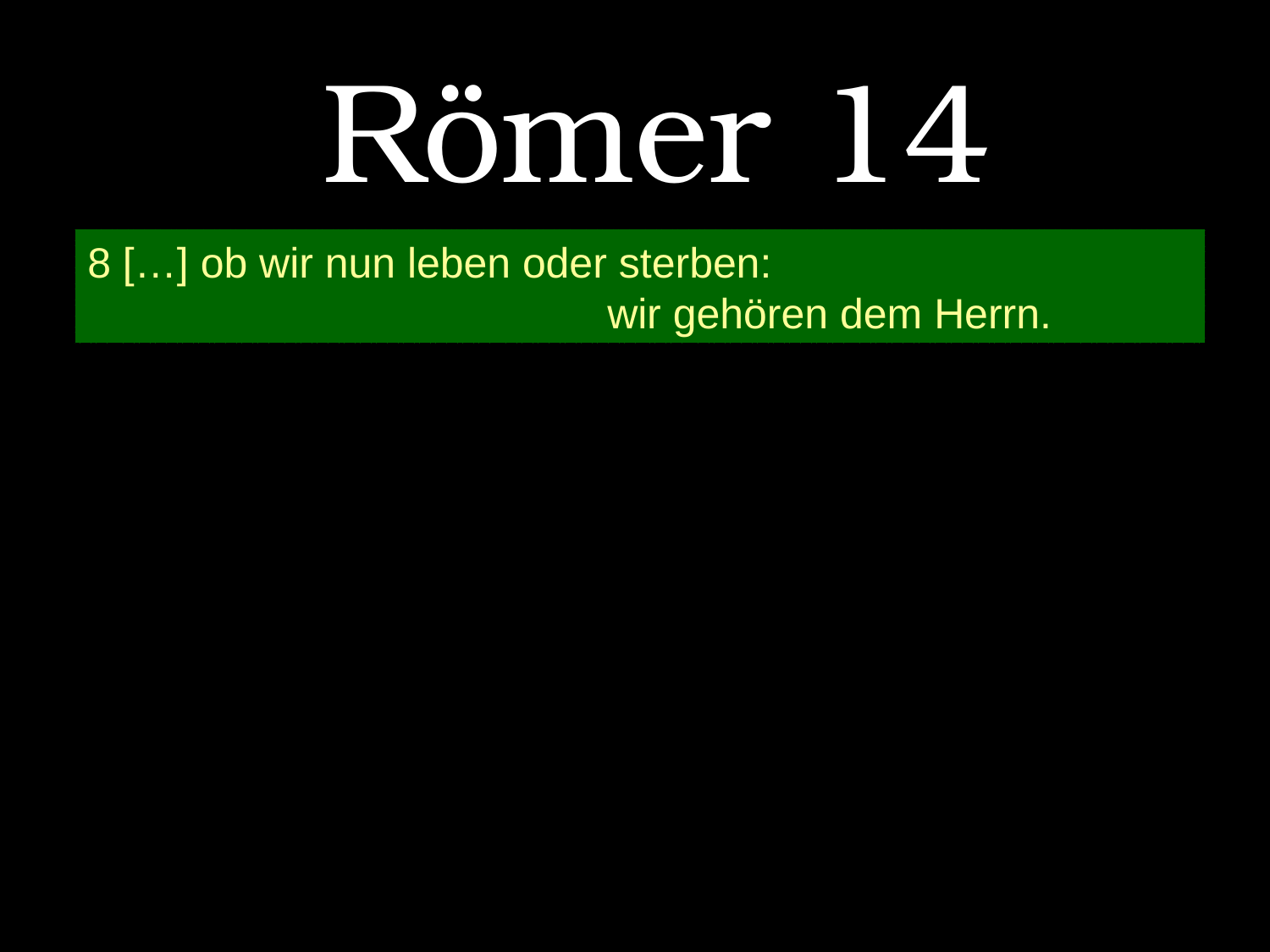

# Römer 14
8 […] ob wir nun leben oder sterben:
				 wir gehören dem Herrn.